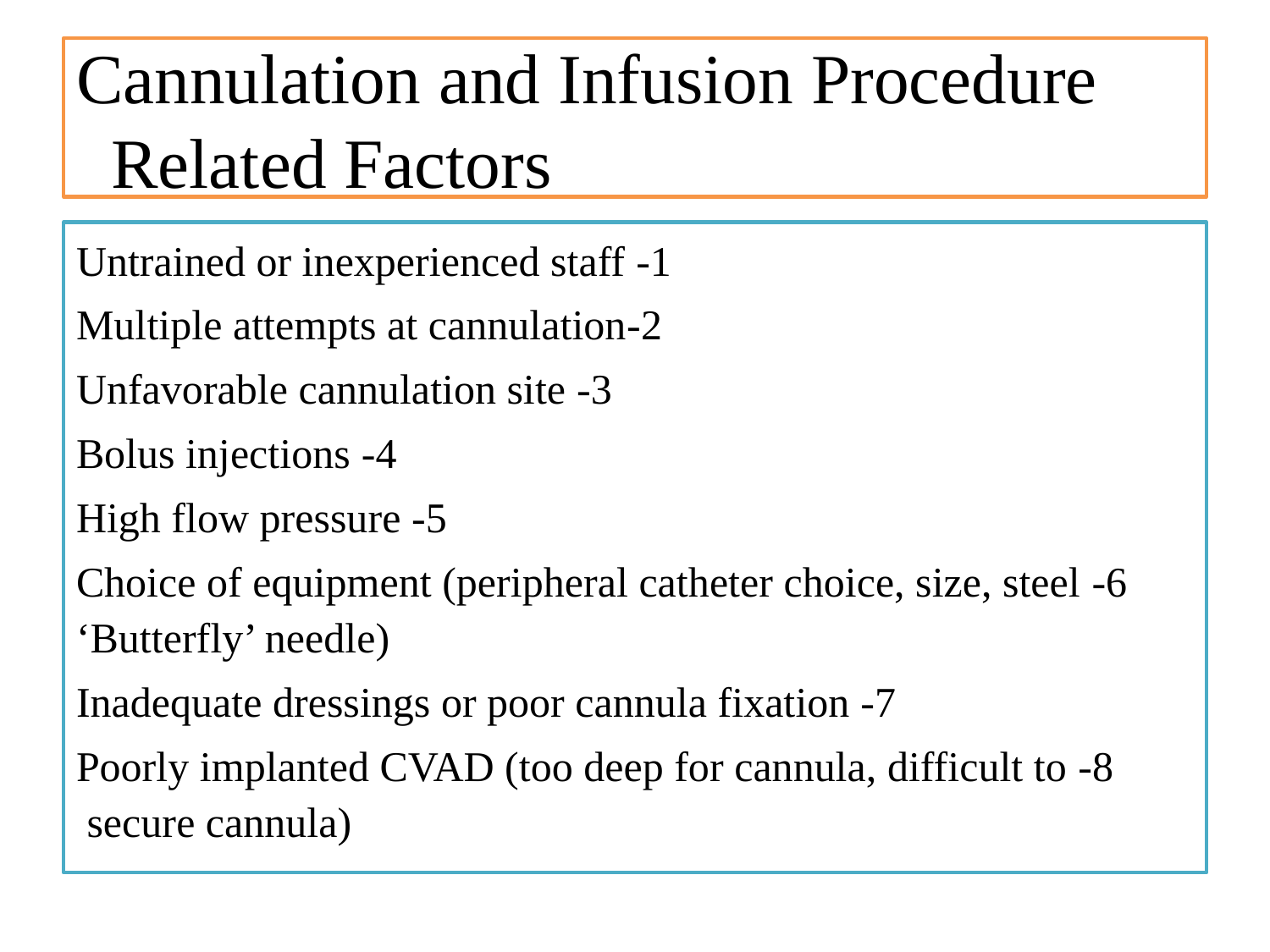

# Cannulation and Infusion Procedure Related Factors
1- Untrained or inexperienced staff
2-Multiple attempts at cannulation
3- Unfavorable cannulation site
4- Bolus injections
5- High flow pressure
6- Choice of equipment (peripheral catheter choice, size, steel ‘Butterfly’ needle)
7- Inadequate dressings or poor cannula fixation
8- Poorly implanted CVAD (too deep for cannula, difficult to secure cannula)